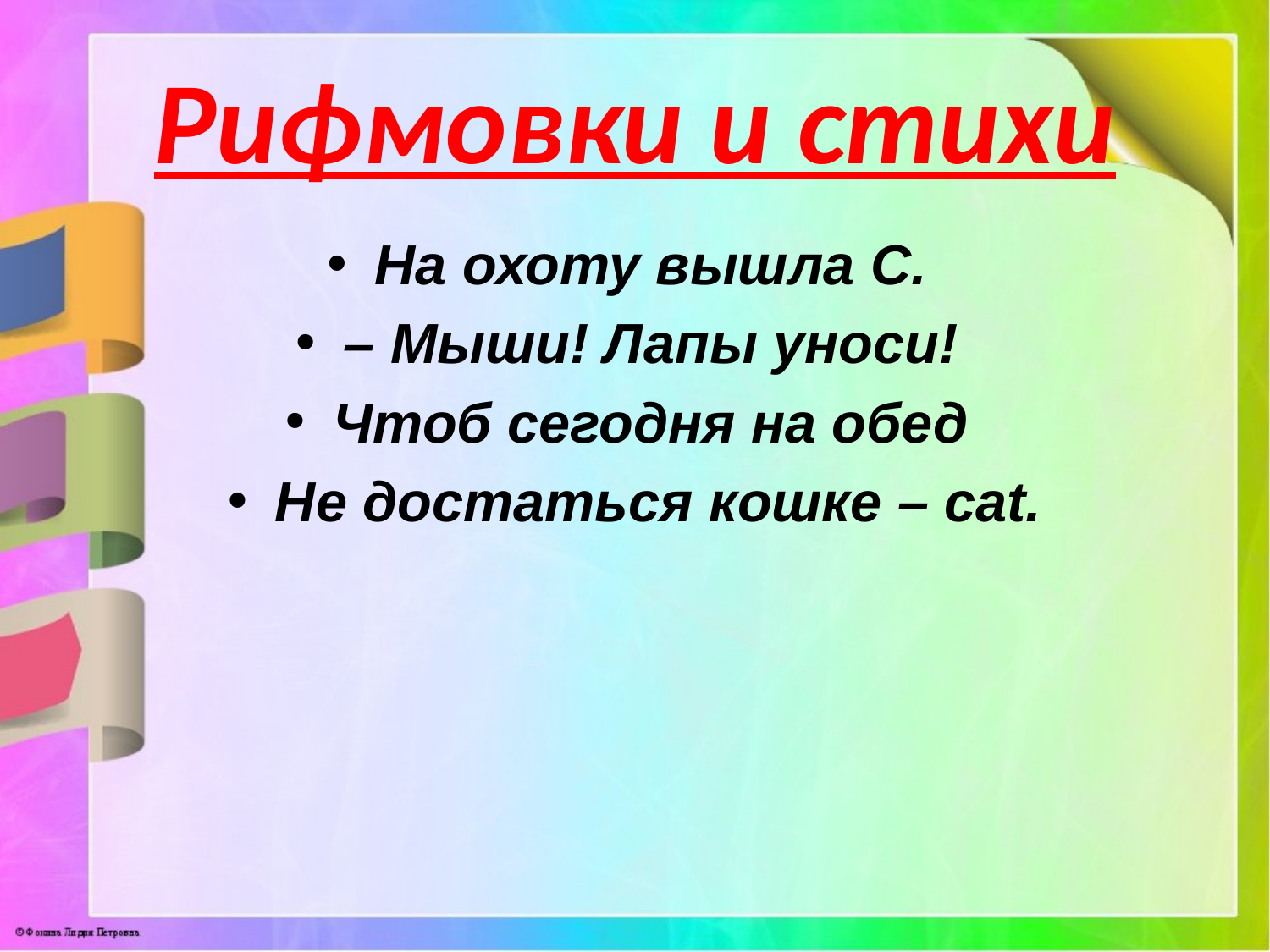

# Рифмовки и стихи
На охоту вышла С.
– Мыши! Лапы уноси!
Чтоб сегодня на обед
Не достаться кошке – cat.